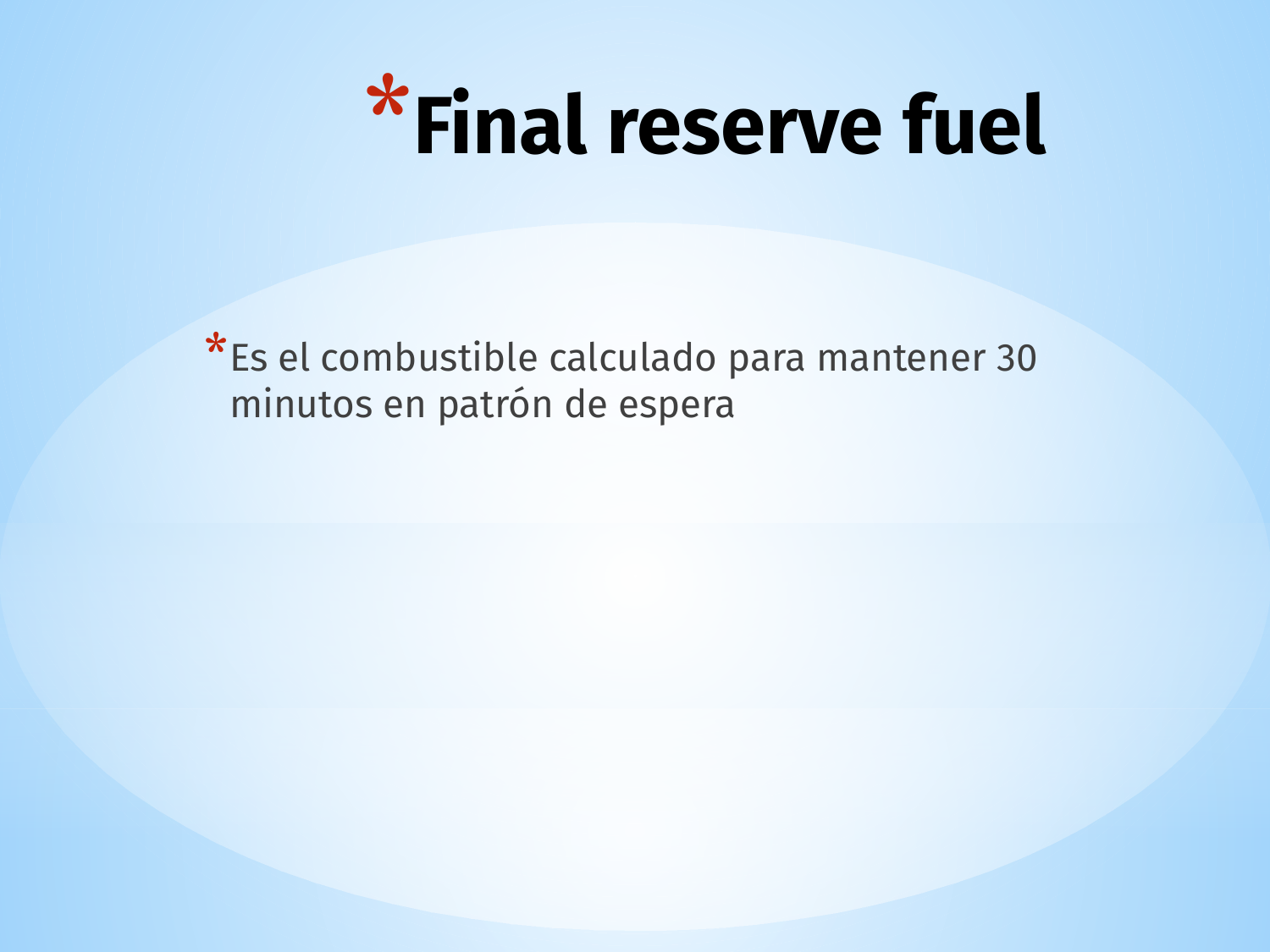

# Final reserve fuel
Es el combustible calculado para mantener 30 minutos en patrón de espera